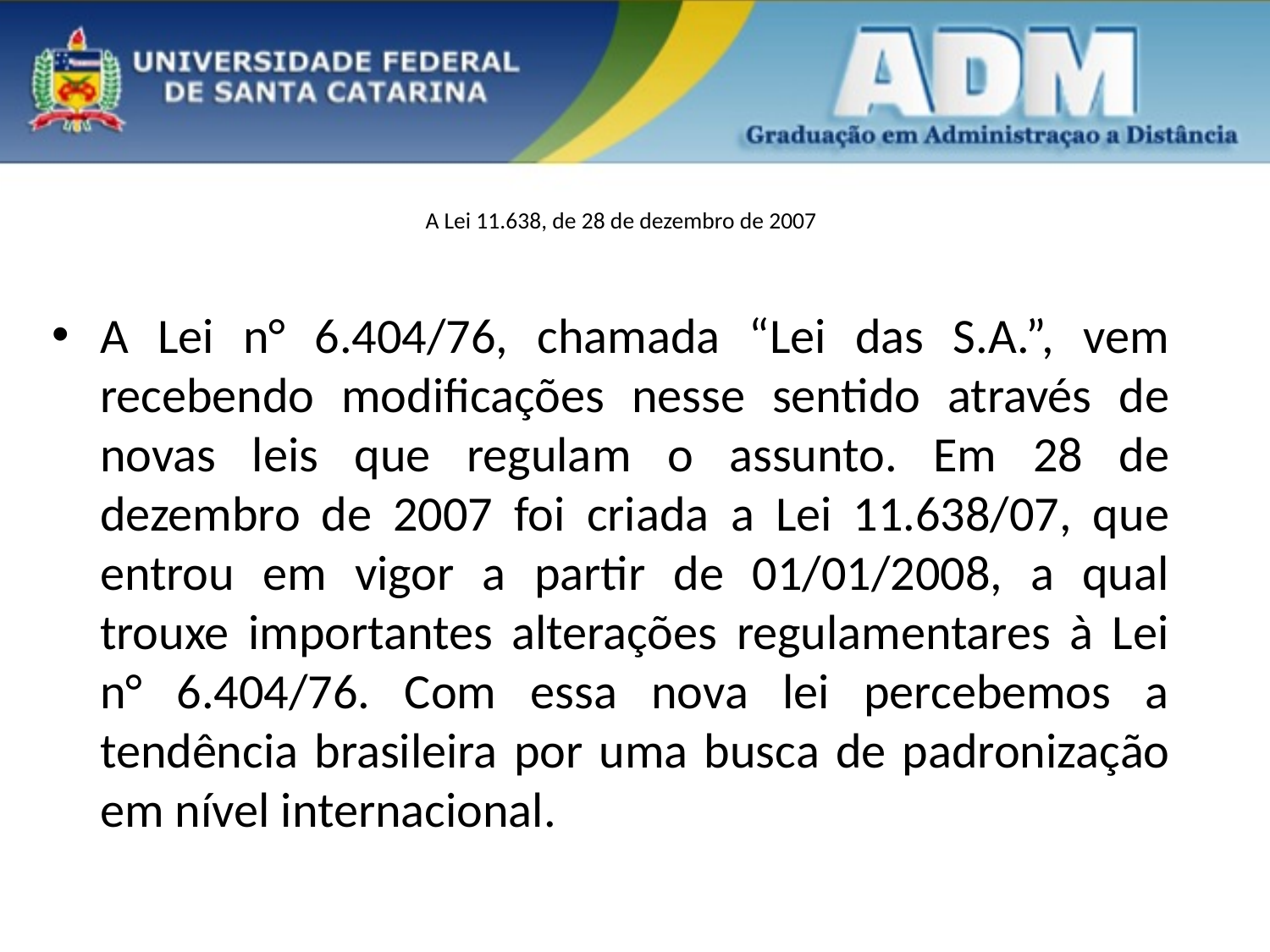

# A Lei 11.638, de 28 de dezembro de 2007
A Lei n° 6.404/76, chamada “Lei das S.A.”, vem recebendo modificações nesse sentido através de novas leis que regulam o assunto. Em 28 de dezembro de 2007 foi criada a Lei 11.638/07, que entrou em vigor a partir de 01/01/2008, a qual trouxe importantes alterações regulamentares à Lei n° 6.404/76. Com essa nova lei percebemos a tendência brasileira por uma busca de padronização em nível internacional.